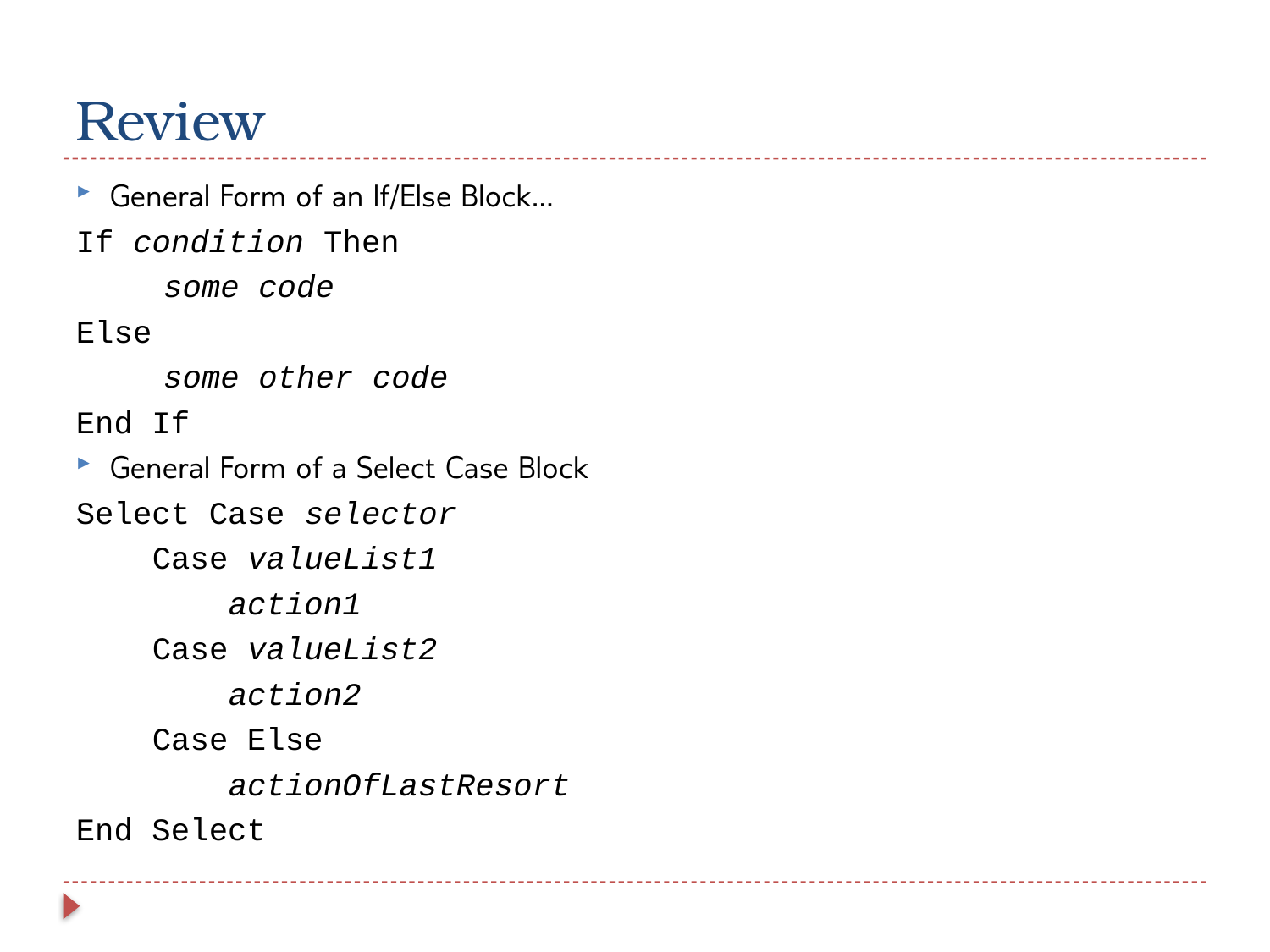

# Review
General Form of an If/Else Block…
If condition Then
	some code
Else
	some other code
End If
General Form of a Select Case Block
Select Case selector
    Case valueList1
        action1
    Case valueList2
        action2
    Case Else
        actionOfLastResort
End Select